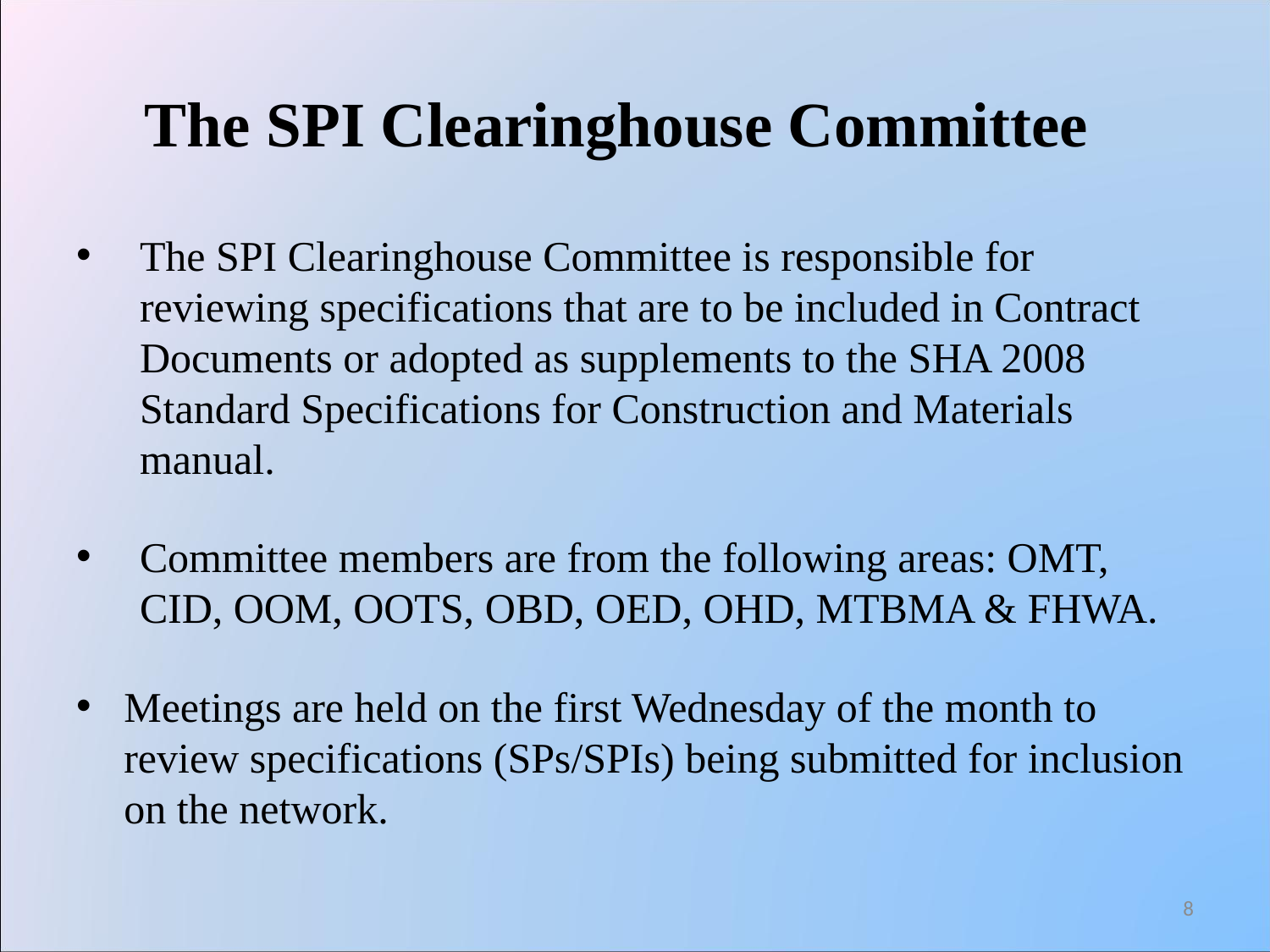

# The SPI Clearinghouse Committee
The SPI Clearinghouse Committee is responsible for reviewing specifications that are to be included in Contract Documents or adopted as supplements to the SHA 2008 Standard Specifications for Construction and Materials manual.

Committee members are from the following areas: OMT, CID, OOM, OOTS, OBD, OED, OHD, MTBMA & FHWA.

Meetings are held on the first Wednesday of the month to review specifications (SPs/SPIs) being submitted for inclusion on the network.

8